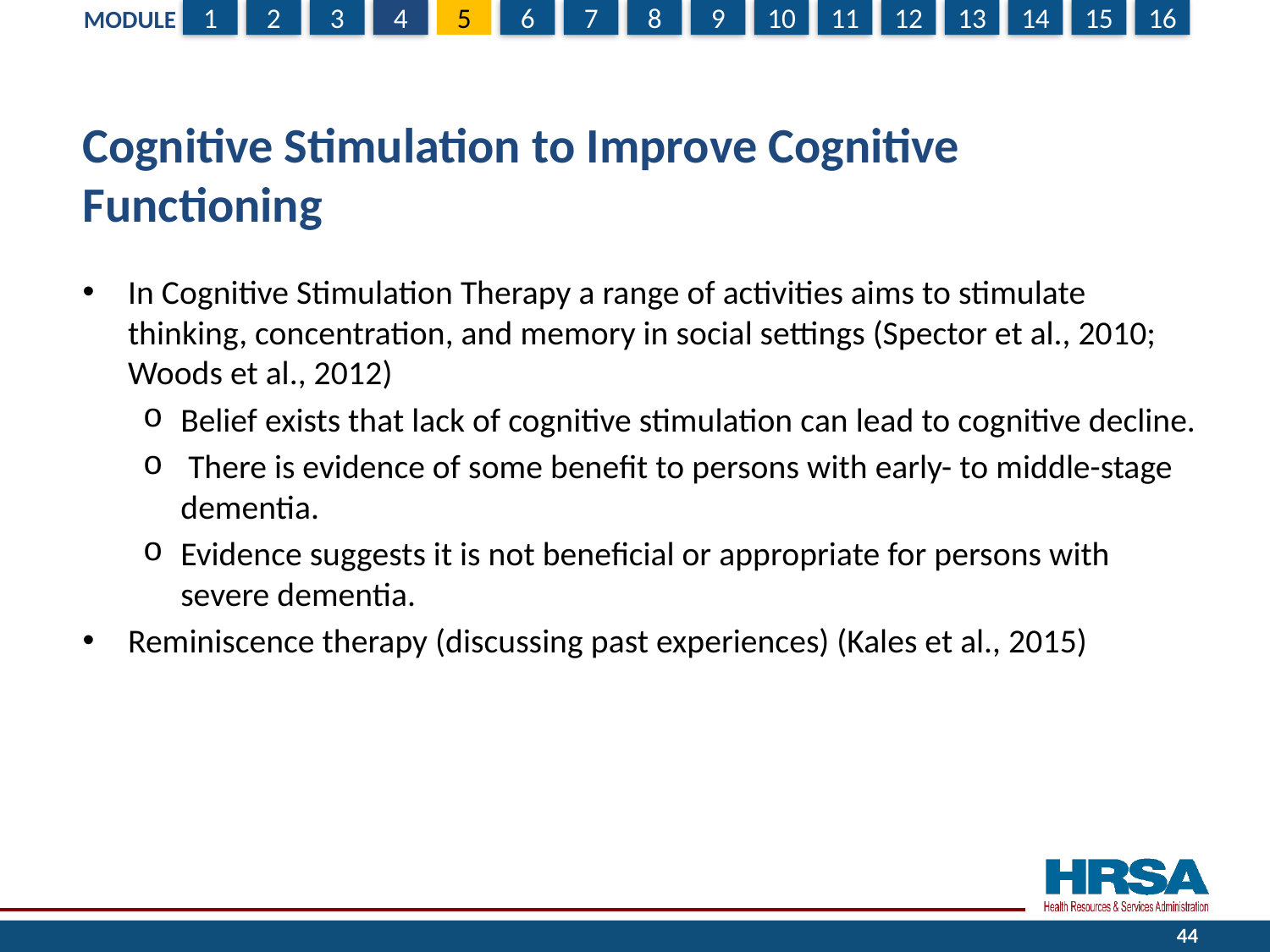

# Cognitive Stimulation to Improve Cognitive Functioning
In Cognitive Stimulation Therapy a range of activities aims to stimulate thinking, concentration, and memory in social settings (Spector et al., 2010; Woods et al., 2012)
Belief exists that lack of cognitive stimulation can lead to cognitive decline.
 There is evidence of some benefit to persons with early- to middle-stage dementia.
Evidence suggests it is not beneficial or appropriate for persons with severe dementia.
Reminiscence therapy (discussing past experiences) (Kales et al., 2015)